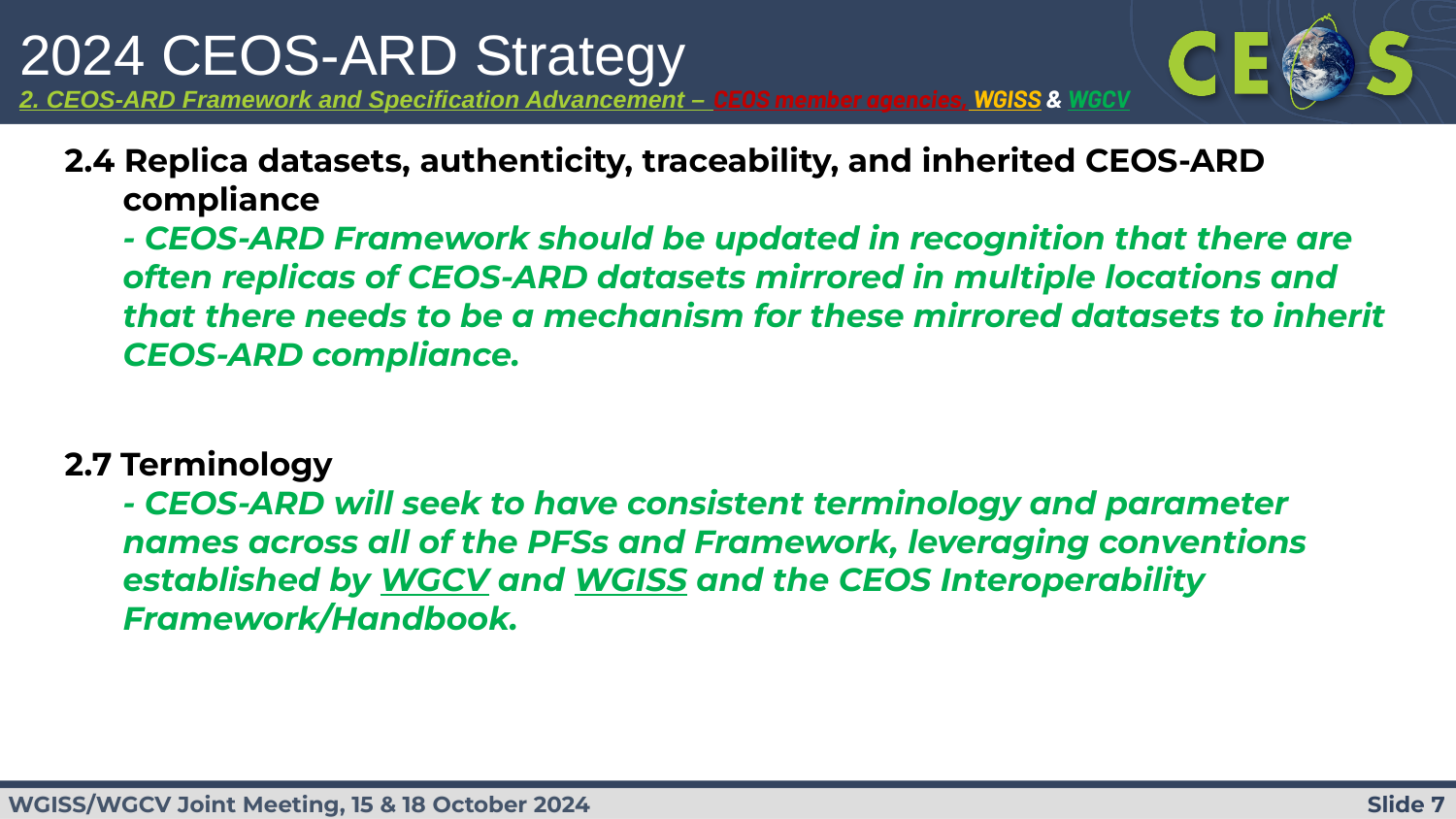

# 2024 CEOS-ARD Strategy 2. CEOS-ARD Framework and Specification Advancement – CEOS member agencies, WGISS & WGCV
2.4 Replica datasets, authenticity, traceability, and inherited CEOS-ARD compliance
- CEOS-ARD Framework should be updated in recognition that there are often replicas of CEOS-ARD datasets mirrored in multiple locations and that there needs to be a mechanism for these mirrored datasets to inherit CEOS-ARD compliance.

2.7 Terminology
- CEOS-ARD will seek to have consistent terminology and parameter names across all of the PFSs and Framework, leveraging conventions established by WGCV and WGISS and the CEOS Interoperability Framework/Handbook.